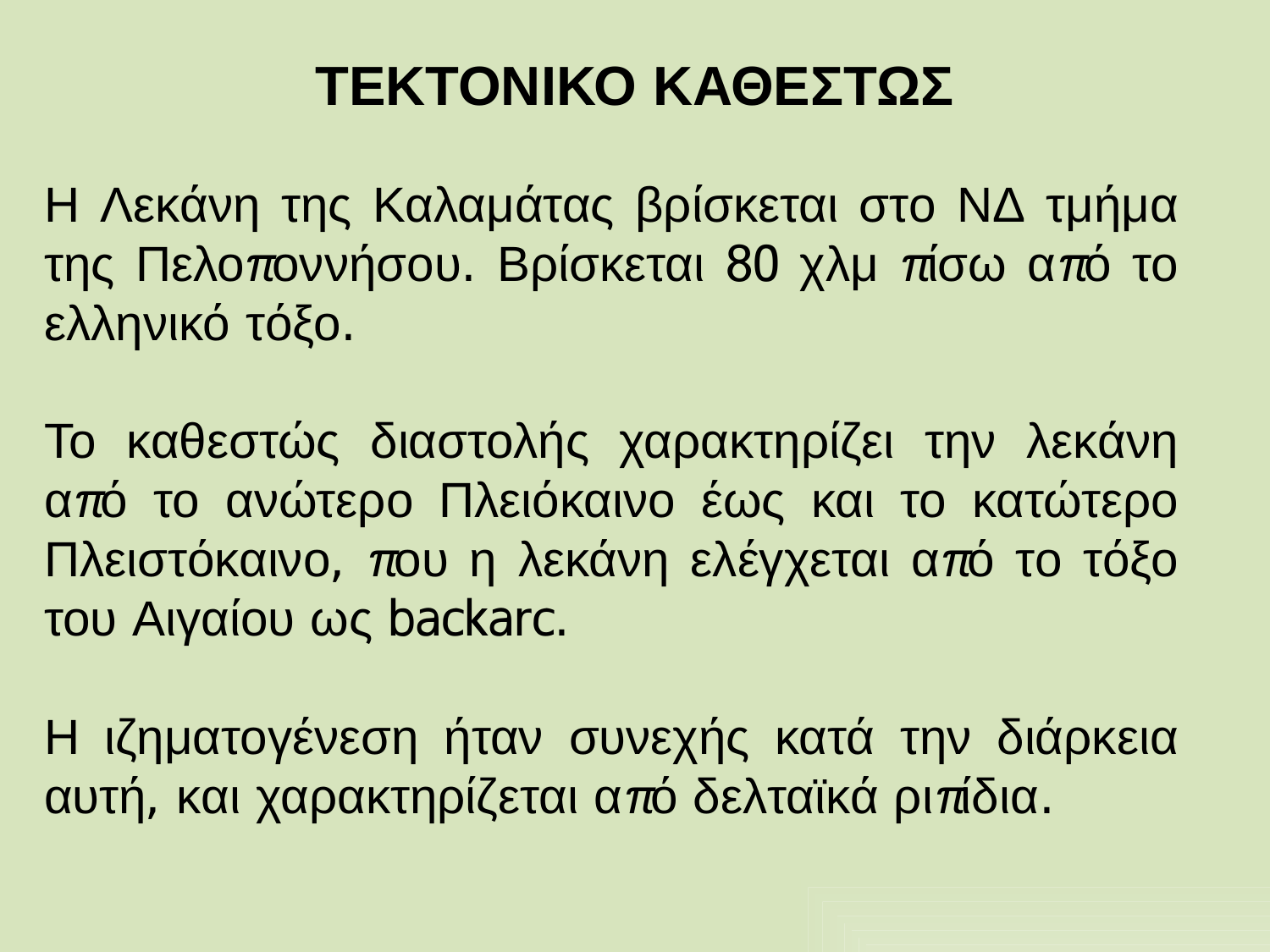

# ΤΕΚΤΟΝΙΚΟ ΚΑΘΕΣΤΩΣ
Η Λεκάνη της Καλαμάτας βρίσκεται στο ΝΔ τμήμα της Πελοποννήσου. Βρίσκεται 80 χλμ πίσω από το ελληνικό τόξο.

Το καθεστώς διαστολής χαρακτηρίζει την λεκάνη από το ανώτερο Πλειόκαινο έως και το κατώτερο Πλειστόκαινο, που η λεκάνη ελέγχεται από το τόξο του Αιγαίου ως backarc.

Η ιζηματογένεση ήταν συνεχής κατά την διάρκεια αυτή, και χαρακτηρίζεται από δελταϊκά ριπίδια.